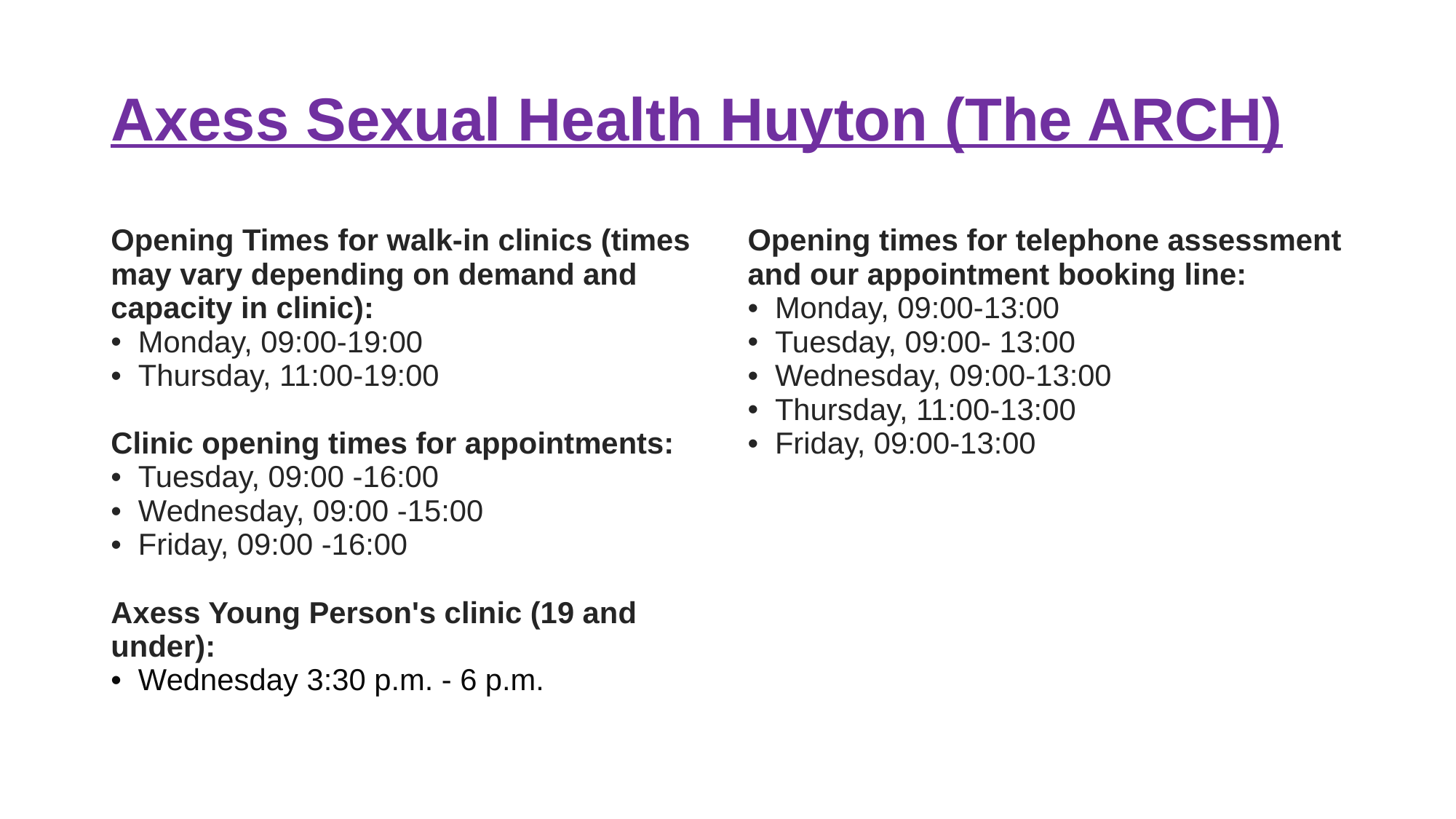

# Axess Sexual Health Huyton (The ARCH)
Opening Times for walk-in clinics (times may vary depending on demand and capacity in clinic):
Monday, 09:00-19:00
Thursday, 11:00-19:00

Clinic opening times for appointments:
Tuesday, 09:00 -16:00
Wednesday, 09:00 -15:00
Friday, 09:00 -16:00

Axess Young Person's clinic (19 and under):
Wednesday 3:30 p.m. - 6 p.m.

Opening times for telephone assessment and our appointment booking line:
Monday, 09:00-13:00
Tuesday, 09:00- 13:00
Wednesday, 09:00-13:00
Thursday, 11:00-13:00
Friday, 09:00-13:00